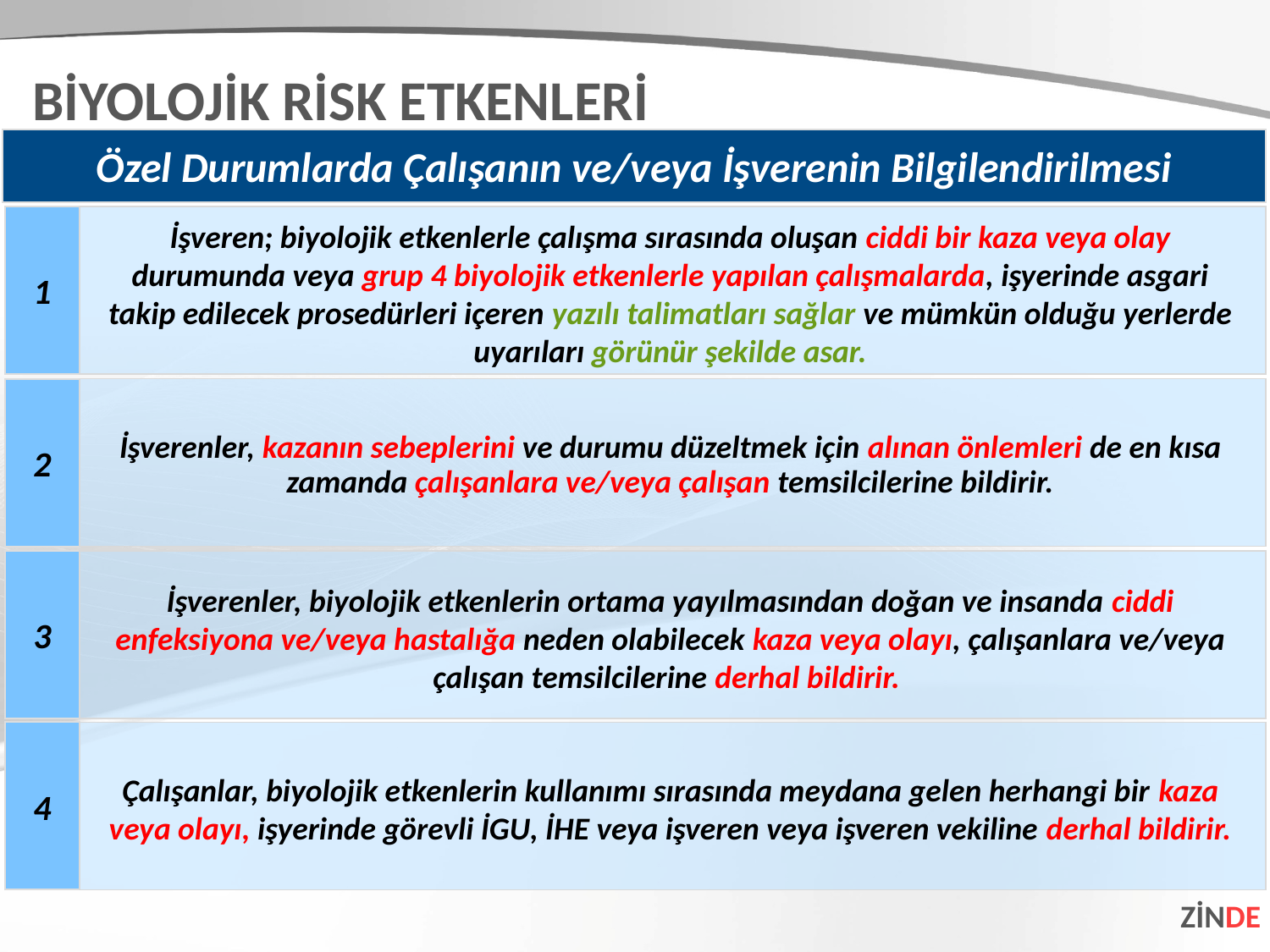

BİYOLOJİK RİSK ETKENLERİ

Özel Durumlarda Çalışanın ve/veya İşverenin Bilgilendirilmesi
1
İşveren; biyolojik etkenlerle çalışma sırasında oluşan ciddi bir kaza veya olay durumunda veya grup 4 biyolojik etkenlerle yapılan çalışmalarda, işyerinde asgari takip edilecek prosedürleri içeren yazılı talimatları sağlar ve mümkün olduğu yerlerde uyarıları görünür şekilde asar.
2
İşverenler, kazanın sebeplerini ve durumu düzeltmek için alınan önlemleri de en kısa zamanda çalışanlara ve/veya çalışan temsilcilerine bildirir.
3
İşverenler, biyolojik etkenlerin ortama yayılmasından doğan ve insanda ciddi enfeksiyona ve/veya hastalığa neden olabilecek kaza veya olayı, çalışanlara ve/veya çalışan temsilcilerine derhal bildirir.
4
Çalışanlar, biyolojik etkenlerin kullanımı sırasında meydana gelen herhangi bir kaza veya olayı, işyerinde görevli İGU, İHE veya işveren veya işveren vekiline derhal bildirir.
ZİNDE